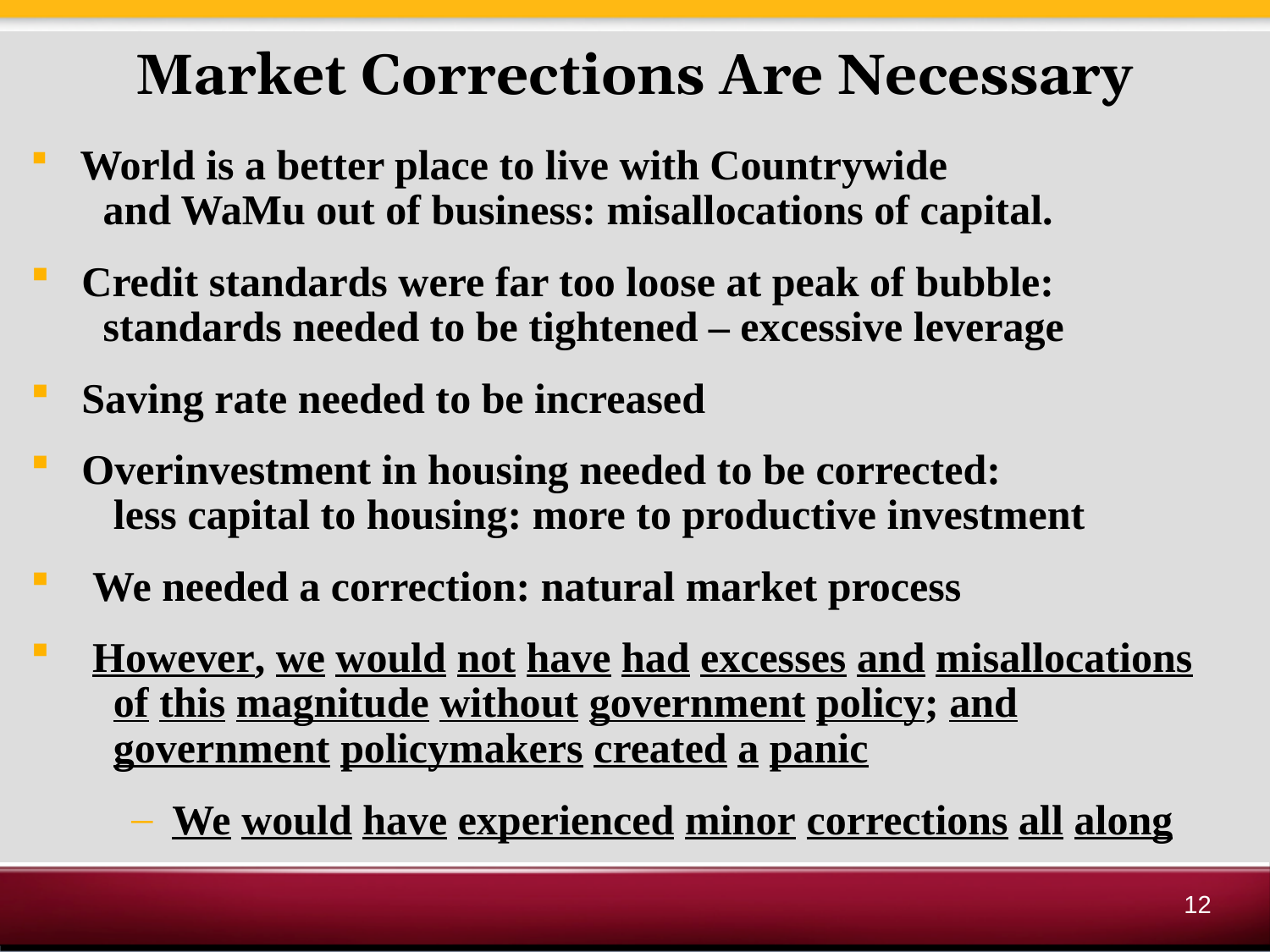

Market Corrections Are Necessary
  World is a better place to live with Countrywide
    and WaMu out of business: misallocations of capital.
  Credit standards were far too loose at peak of bubble:
    standards needed to be tightened – excessive leverage
  Saving rate needed to be increased
  Overinvestment in housing needed to be corrected:
     less capital to housing: more to productive investment
   We needed a correction: natural market process
   However, we would not have had excesses and misallocations
     of this magnitude without government policy; and
     government policymakers created a panic
 We would have experienced minor corrections all along